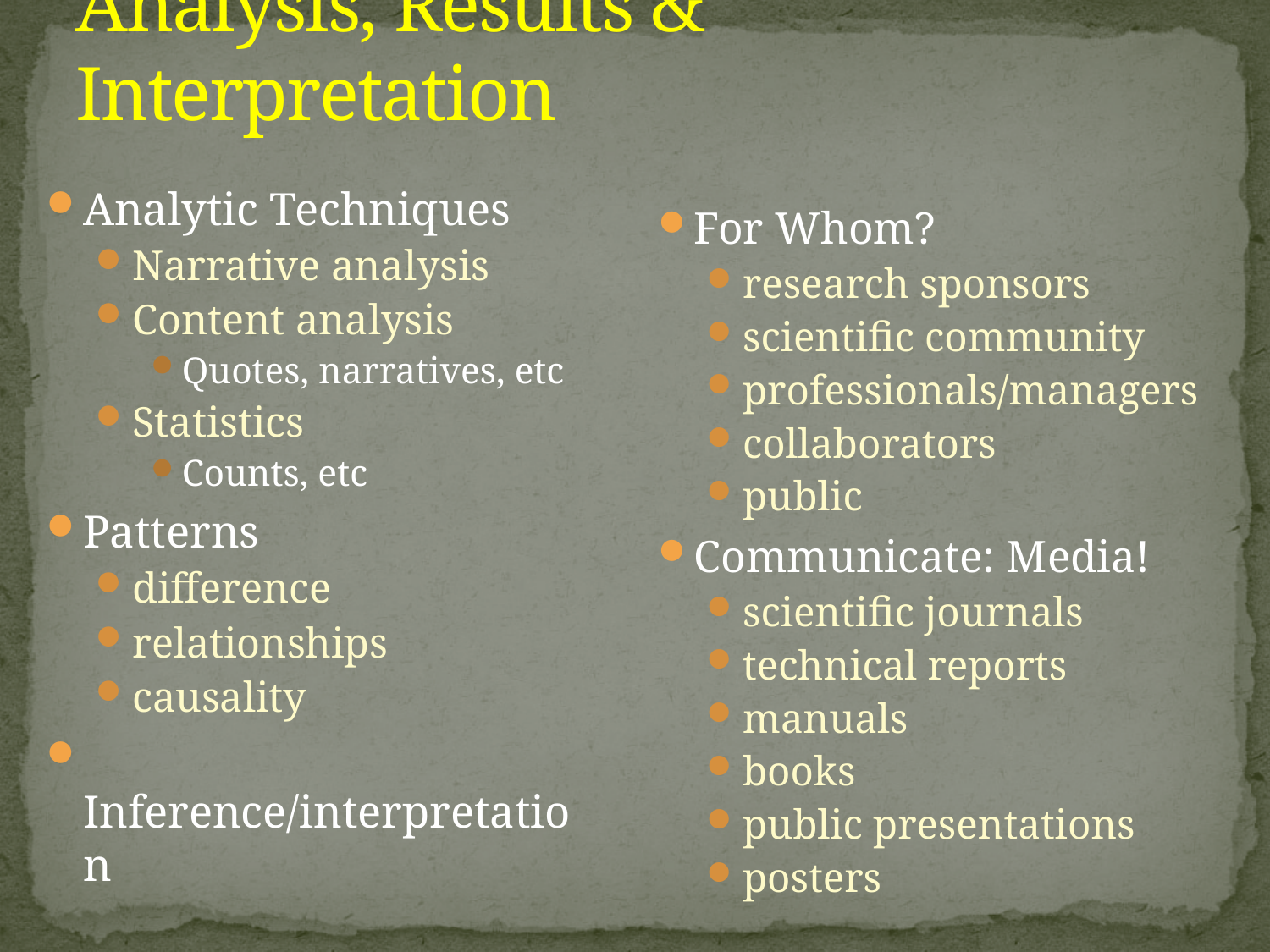

# Analysis, Results & Interpretation
Analytic Techniques
Narrative analysis
Content analysis
Quotes, narratives, etc
Statistics
Counts, etc
Patterns
difference
relationships
causality
 Inference/interpretation

For Whom?
research sponsors
scientific community
professionals/managers
collaborators
public
Communicate: Media!
scientific journals
technical reports
manuals
books
public presentations
posters